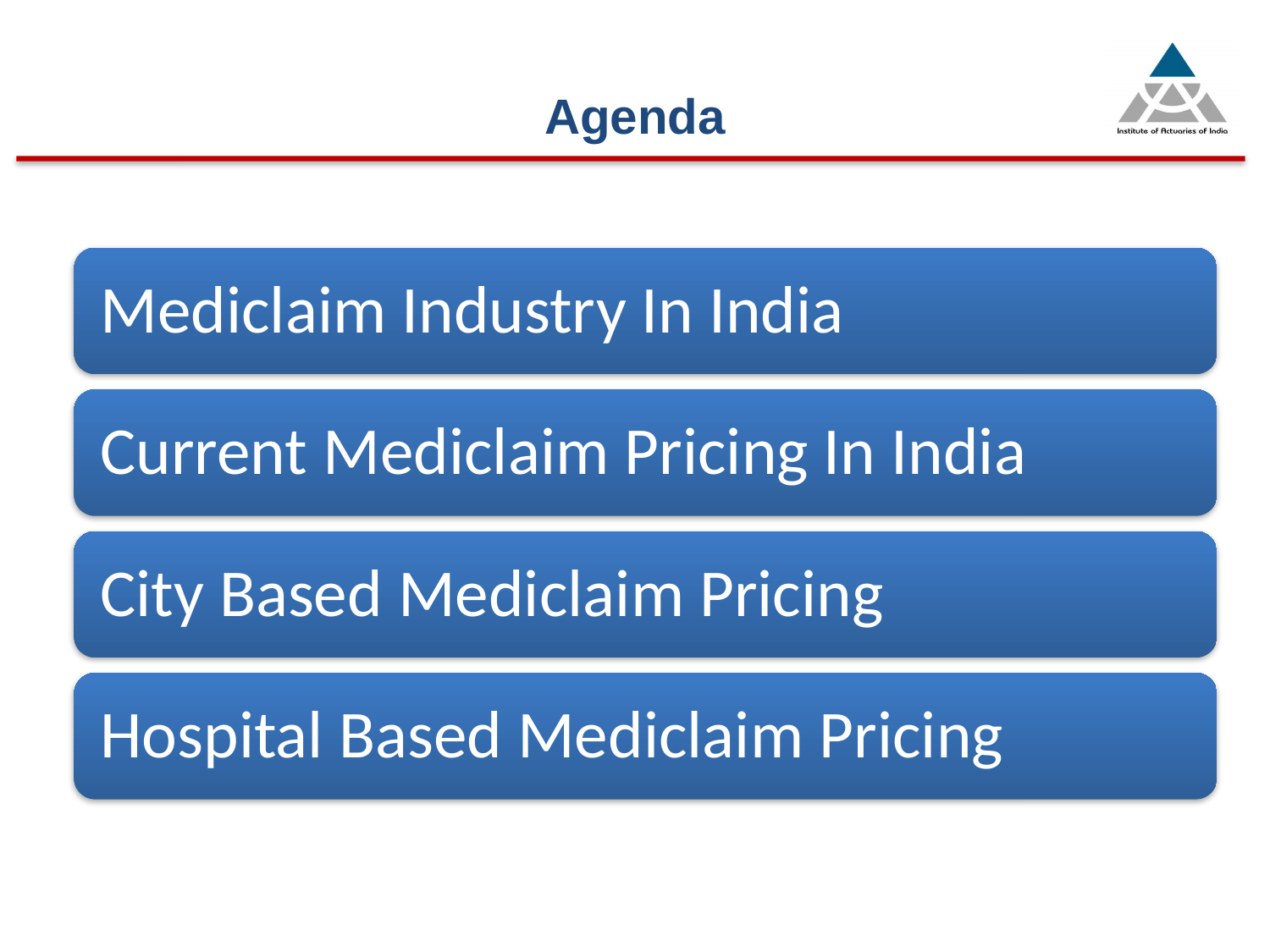

# Agenda
Mediclaim Industry In India
Current Mediclaim Pricing In India
City Based Mediclaim Pricing
Hospital Based Mediclaim Pricing